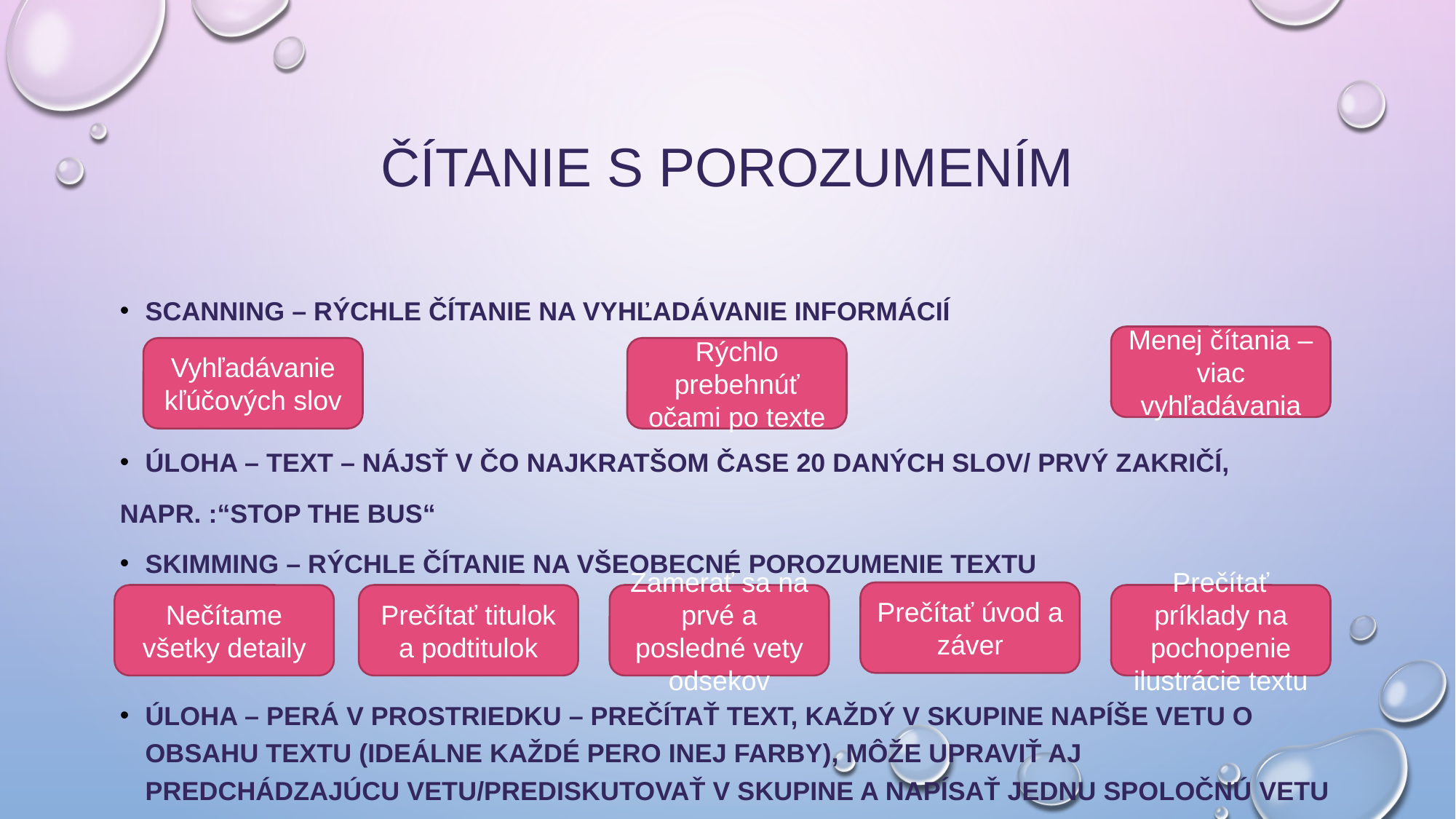

# Čítanie s porozumením
Scanning – rýchle čítanie na vyhľadávanie informácií

Úloha – text – nájsť v čo najkratšom čase 20 daných slov/ prvý zakričí,
napr. :“stop the bus“
Skimming – rýchle čítanie na všeobecné porozumenie textu

Úloha – perá v prostriedku – prečítať text, každý v skupine napíše vetu o obsahu textu (ideálne každé pero inej farby), môže upraviť aj predchádzajúcu vetu/prediskutovať v skupine a napísať jednu spoločnú vetu

Menej čítania – viac vyhľadávania
Vyhľadávanie kľúčových slov
Rýchlo prebehnúť očami po texte
Prečítať úvod a záver
Nečítame všetky detaily
Prečítať titulok a podtitulok
Zamerať sa na prvé a posledné vety odsekov
Prečítať príklady na pochopenie ilustrácie textu